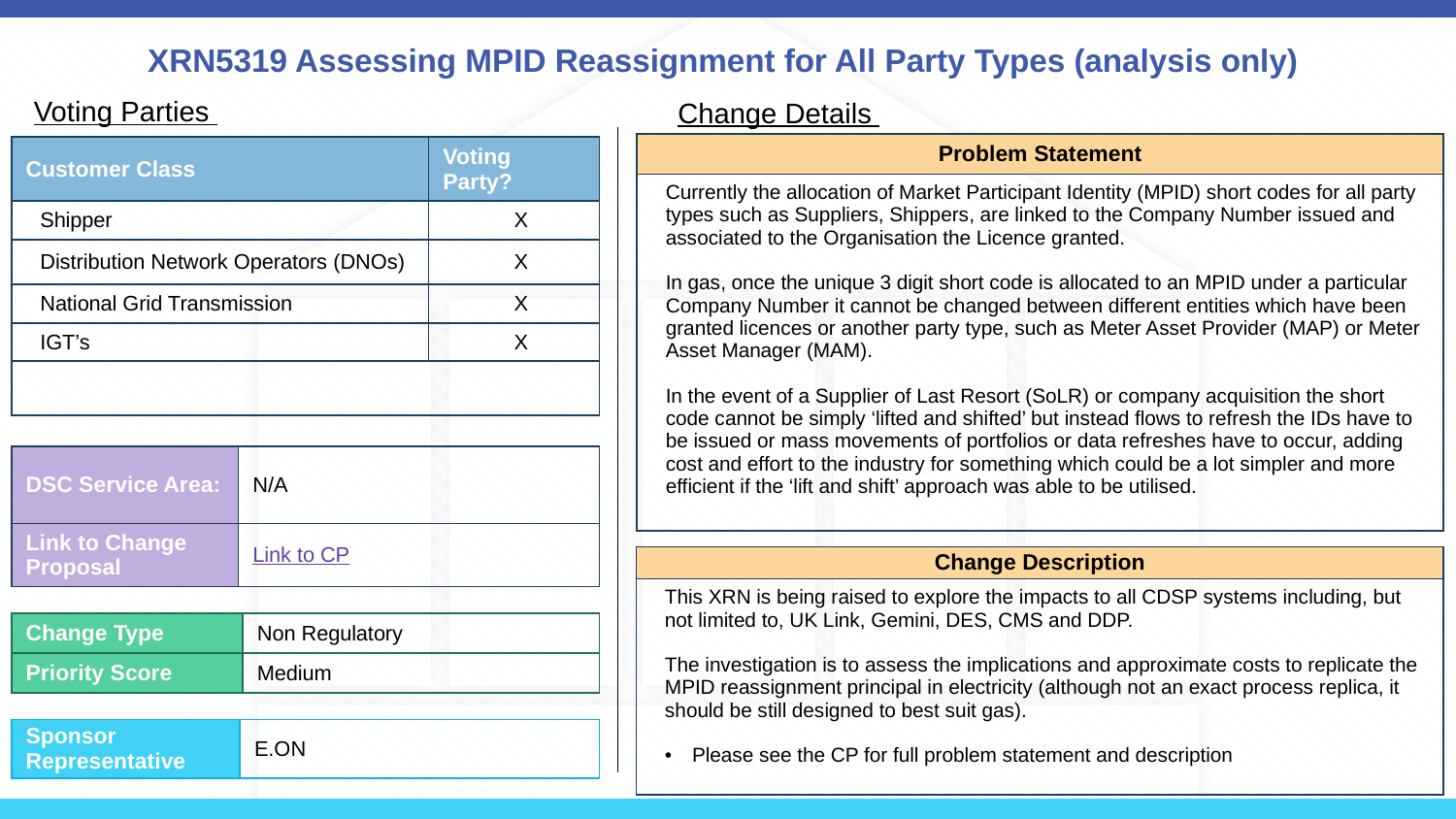

# XRN5319 Assessing MPID Reassignment for All Party Types (analysis only)
Voting Parties
Change Details
| Problem Statement |
| --- |
| Currently the allocation of Market Participant Identity (MPID) short codes for all party types such as Suppliers, Shippers, are linked to the Company Number issued and associated to the Organisation the Licence granted. In gas, once the unique 3 digit short code is allocated to an MPID under a particular Company Number it cannot be changed between different entities which have been granted licences or another party type, such as Meter Asset Provider (MAP) or Meter Asset Manager (MAM). In the event of a Supplier of Last Resort (SoLR) or company acquisition the short code cannot be simply ‘lifted and shifted’ but instead flows to refresh the IDs have to be issued or mass movements of portfolios or data refreshes have to occur, adding cost and effort to the industry for something which could be a lot simpler and more efficient if the ‘lift and shift’ approach was able to be utilised. |
| Customer Class | Voting Party? |
| --- | --- |
| Shipper | X |
| Distribution Network Operators (DNOs) | X |
| National Grid Transmission | X |
| IGT’s | X |
|  |  |
| DSC Service Area: | N/A |
| --- | --- |
| Link to Change Proposal | Link to CP |
| Change Description |
| --- |
| This XRN is being raised to explore the impacts to all CDSP systems including, but not limited to, UK Link, Gemini, DES, CMS and DDP. The investigation is to assess the implications and approximate costs to replicate the MPID reassignment principal in electricity (although not an exact process replica, it should be still designed to best suit gas). Please see the CP for full problem statement and description |
| Change Type | Non Regulatory |
| --- | --- |
| Priority Score | Medium |
| Sponsor Representative | E.ON |
| --- | --- |